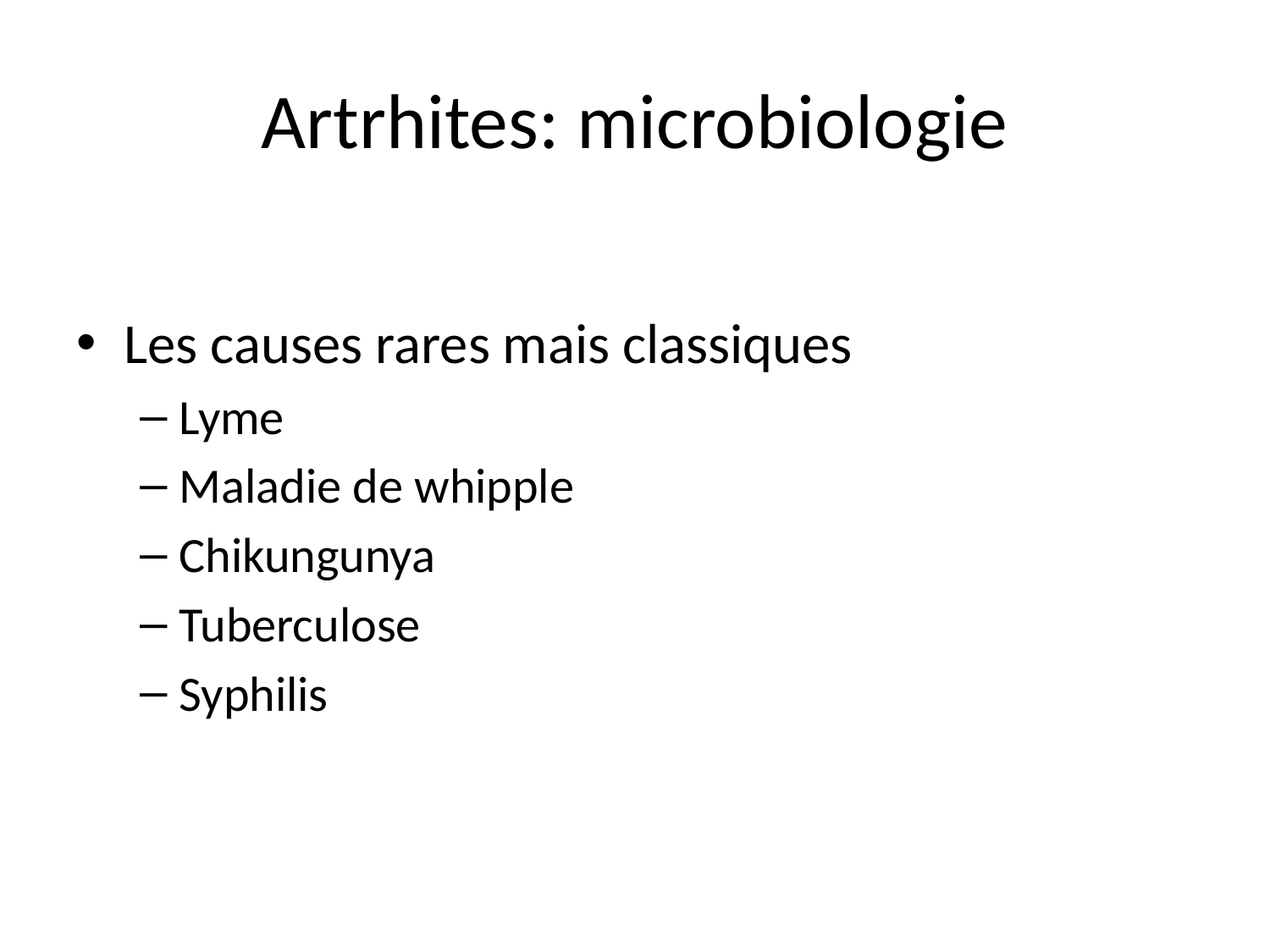

# Artrhites: microbiologie

Les causes rares mais classiques
Lyme
Maladie de whipple
Chikungunya
Tuberculose
Syphilis